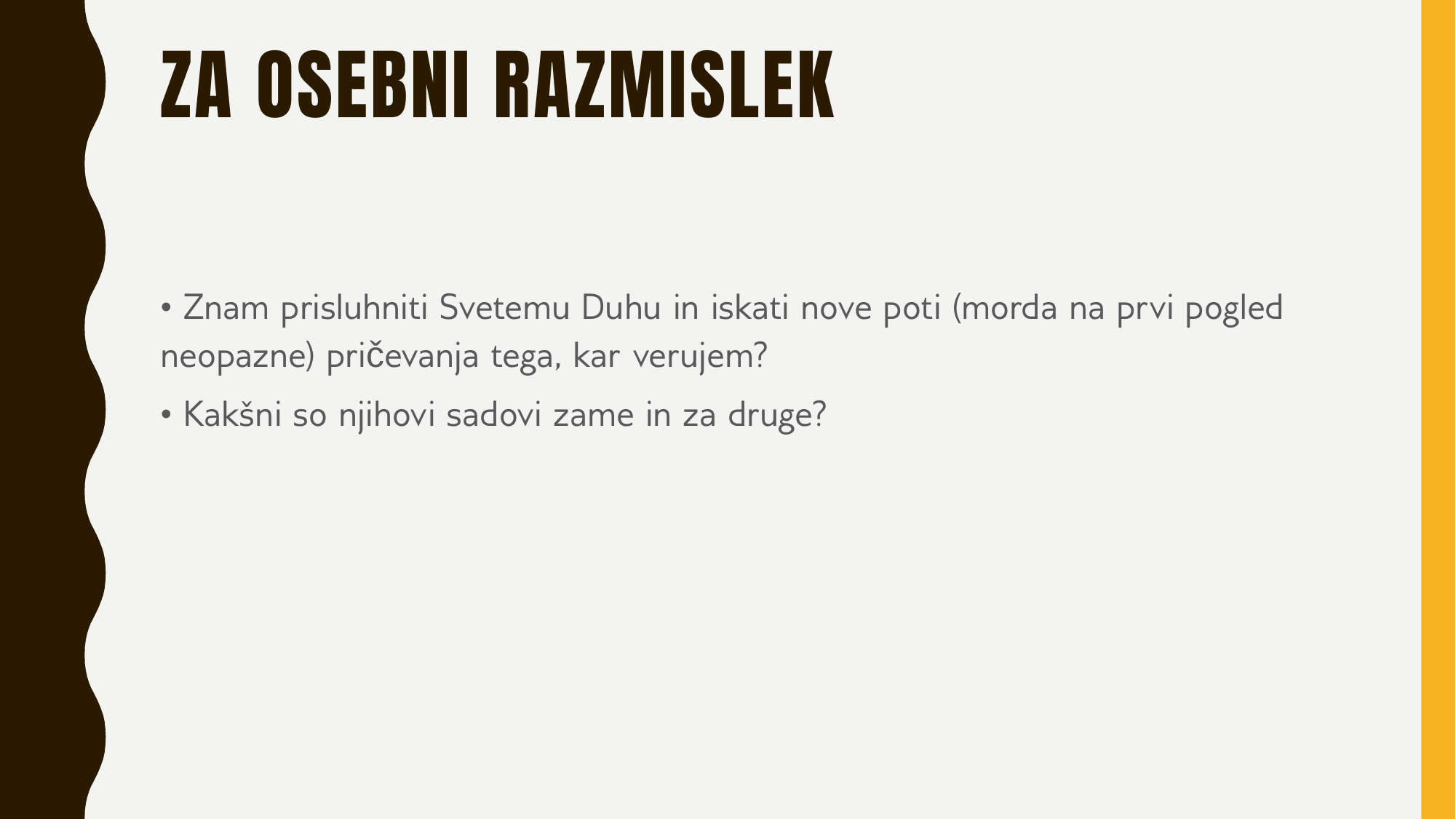

# ZA OSEBNI RAZMISLEK
• Znam prisluhniti Svetemu Duhu in iskati nove poti (morda na prvi pogled neopazne) pričevanja tega, kar verujem?
• Kakšni so njihovi sadovi zame in za druge?